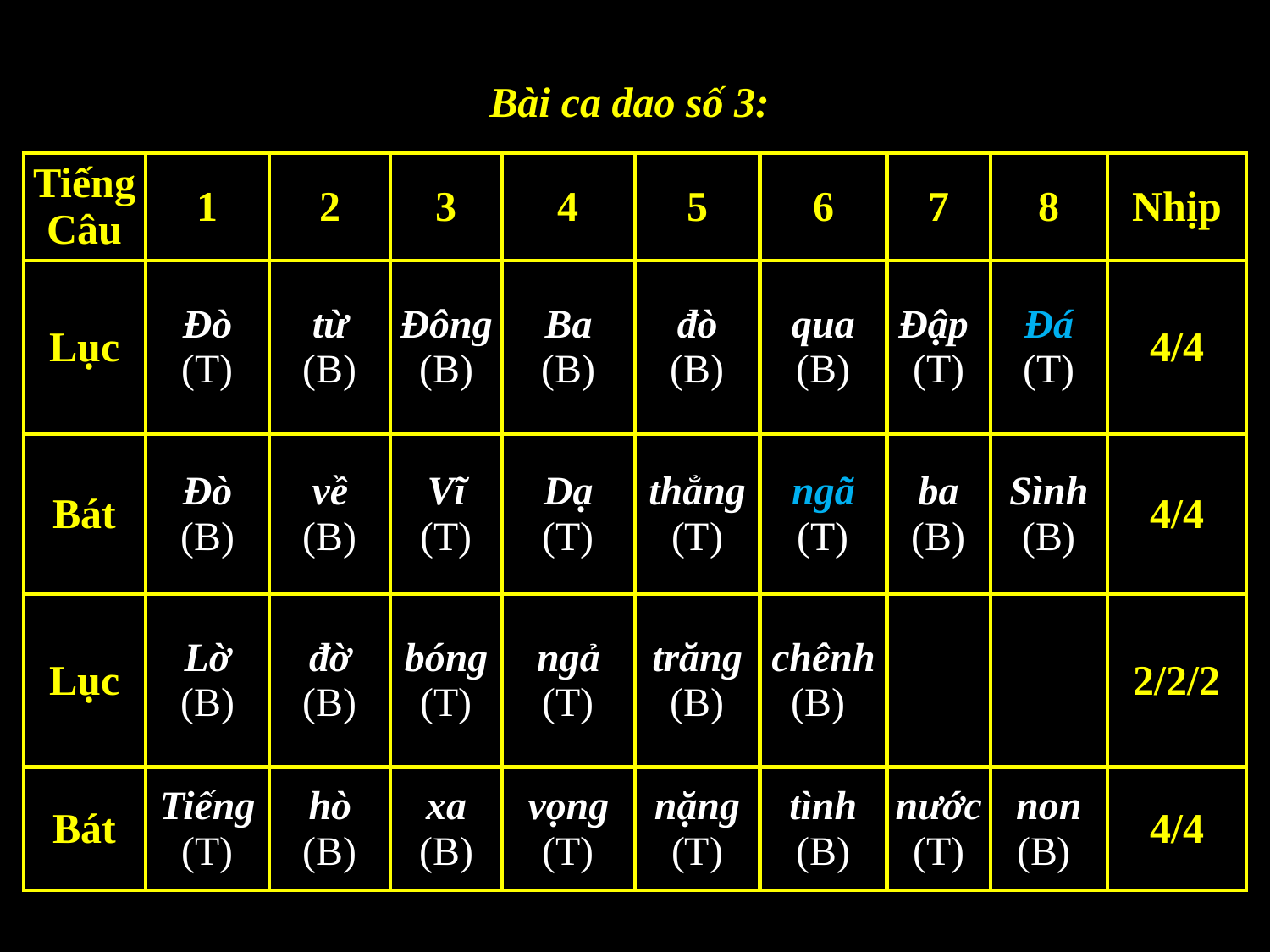

Bài ca dao số 3:
| Tiếng Câu | 1 | 2 | 3 | 4 | 5 | 6 | 7 | 8 | Nhịp |
| --- | --- | --- | --- | --- | --- | --- | --- | --- | --- |
| Lục | Đò (T) | từ (B) | Đông (B) | Ba (B) | đò (B) | qua (B) | Đập (T) | Đá (T) | 4/4 |
| Bát | Đò (B) | về (B) | Vĩ (T) | Dạ (T) | thẳng (T) | ngã (T) | ba (B) | Sình (B) | 4/4 |
| Lục | Lờ (B) | đờ (B) | bóng (T) | ngả (T) | trăng (B) | chênh (B) |  |  | 2/2/2 |
| Bát | Tiếng (T) | hò (B) | xa (B) | vọng (T) | nặng (T) | tình (B) | nước (T) | non (B) | 4/4 |